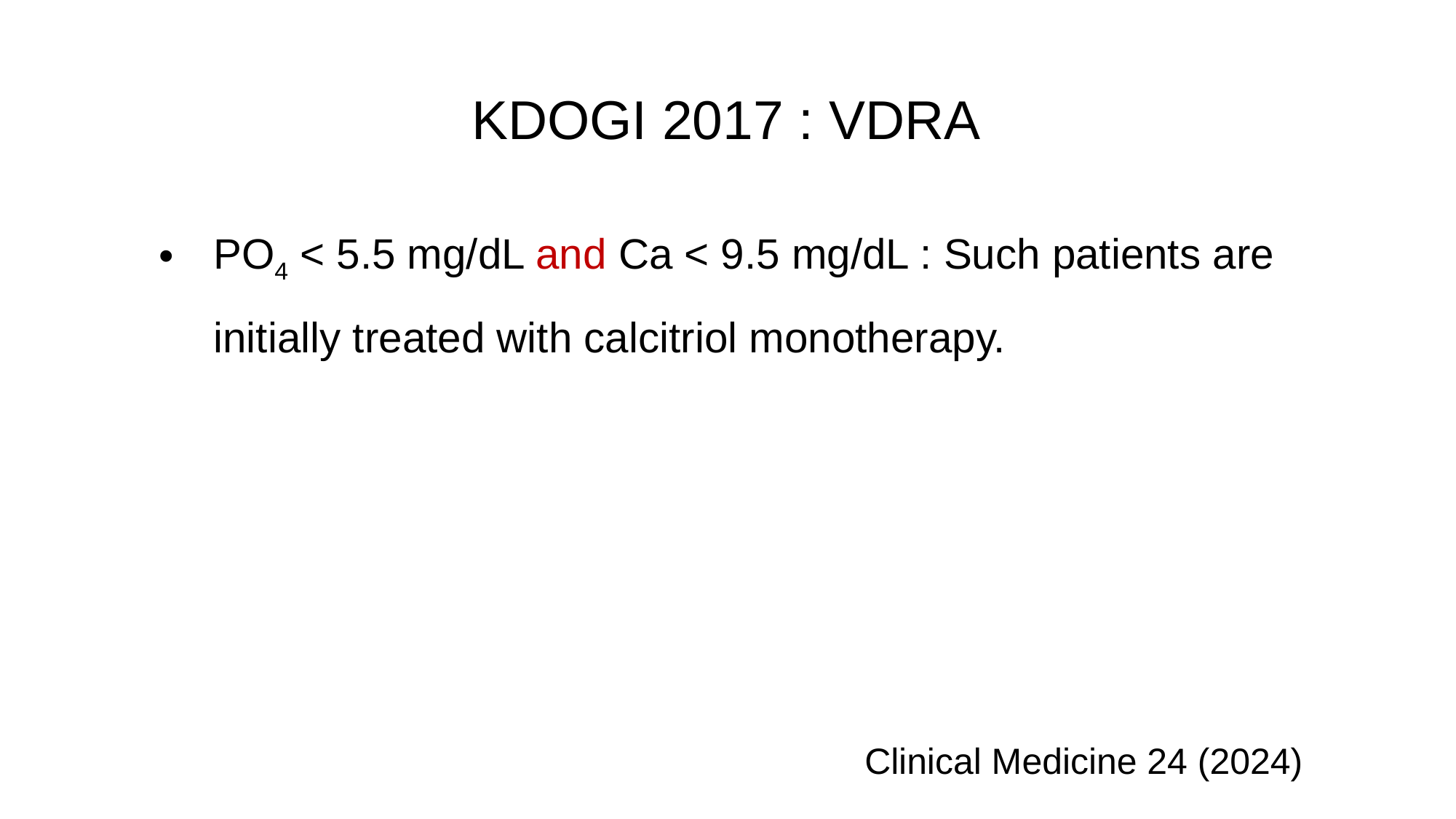

KDOGI 2017 : VDRA
PO4 < 5.5 mg/dL and Ca < 9.5 mg/dL : Such patients are initially treated with calcitriol monotherapy.
Clinical Medicine 24 (2024)